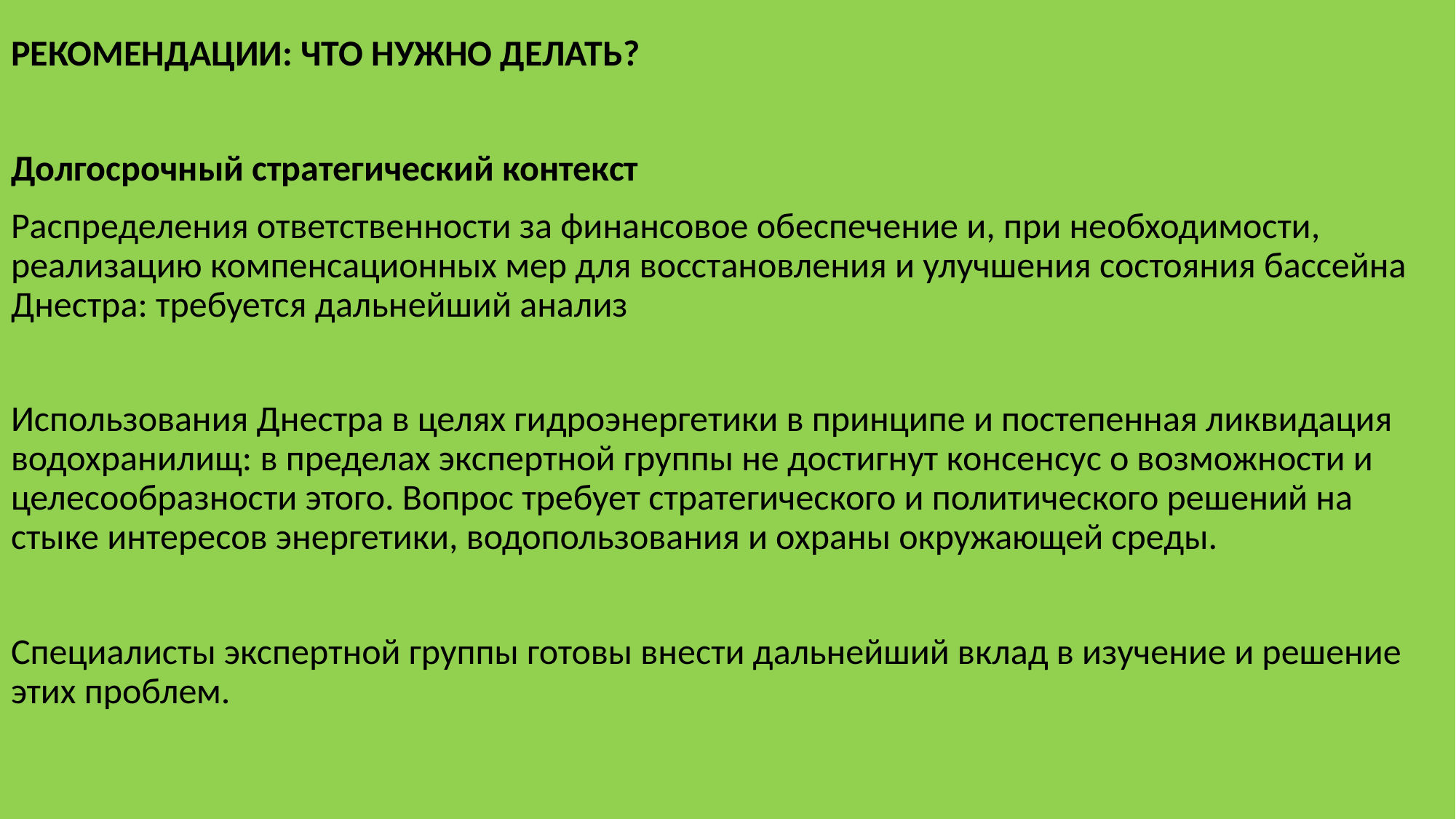

РЕКОМЕНДАЦИИ: ЧТО НУЖНО ДЕЛАТЬ?

Долгосрочный стратегический контекст
Распределения ответственности за финансовое обеспечение и, при необходимости, реализацию компенсационных мер для восстановления и улучшения состояния бассейна Днестра: требуется дальнейший анализ

Использования Днестра в целях гидроэнергетики в принципе и постепенная ликвидация водохранилищ: в пределах экспертной группы не достигнут консенсус о возможности и целесообразности этого. Вопрос требует стратегического и политического решений на стыке интересов энергетики, водопользования и охраны окружающей среды.

Специалисты экспертной группы готовы внести дальнейший вклад в изучение и решение этих проблем.